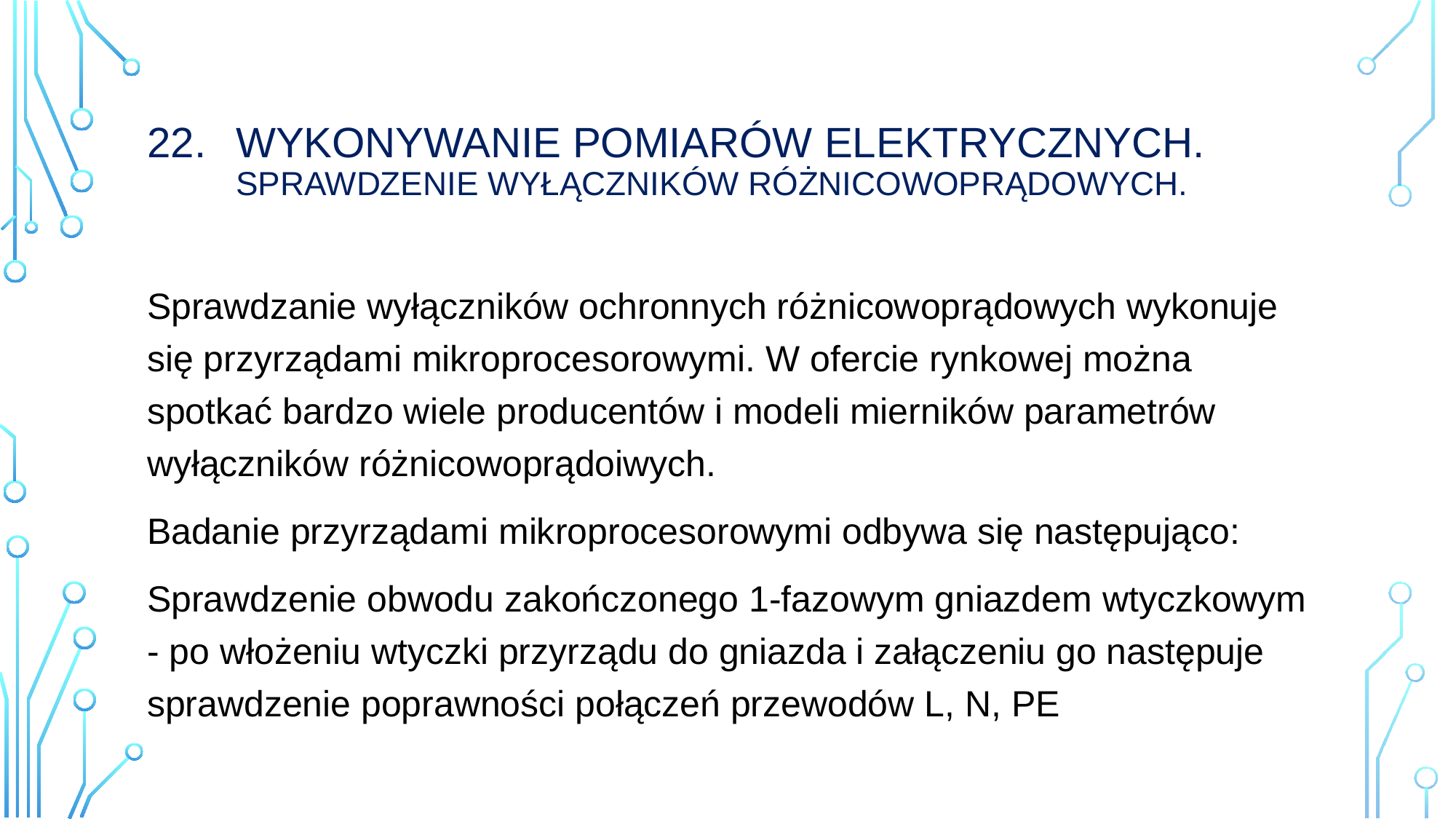

# Wykonywanie Pomiarów elektrycznych. sprawdzenie wyłączników różnicowoprądowych.
Sprawdzanie wyłączników ochronnych różnicowoprądowych wykonuje się przyrządami mikroprocesorowymi. W ofercie rynkowej można spotkać bardzo wiele producentów i modeli mierników parametrów wyłączników różnicowoprądoiwych.
Badanie przyrządami mikroprocesorowymi odbywa się następująco:
Sprawdzenie obwodu zakończonego 1-fazowym gniazdem wtyczkowym - po włożeniu wtyczki przyrządu do gniazda i załączeniu go następuje sprawdzenie poprawności połączeń przewodów L, N, PE